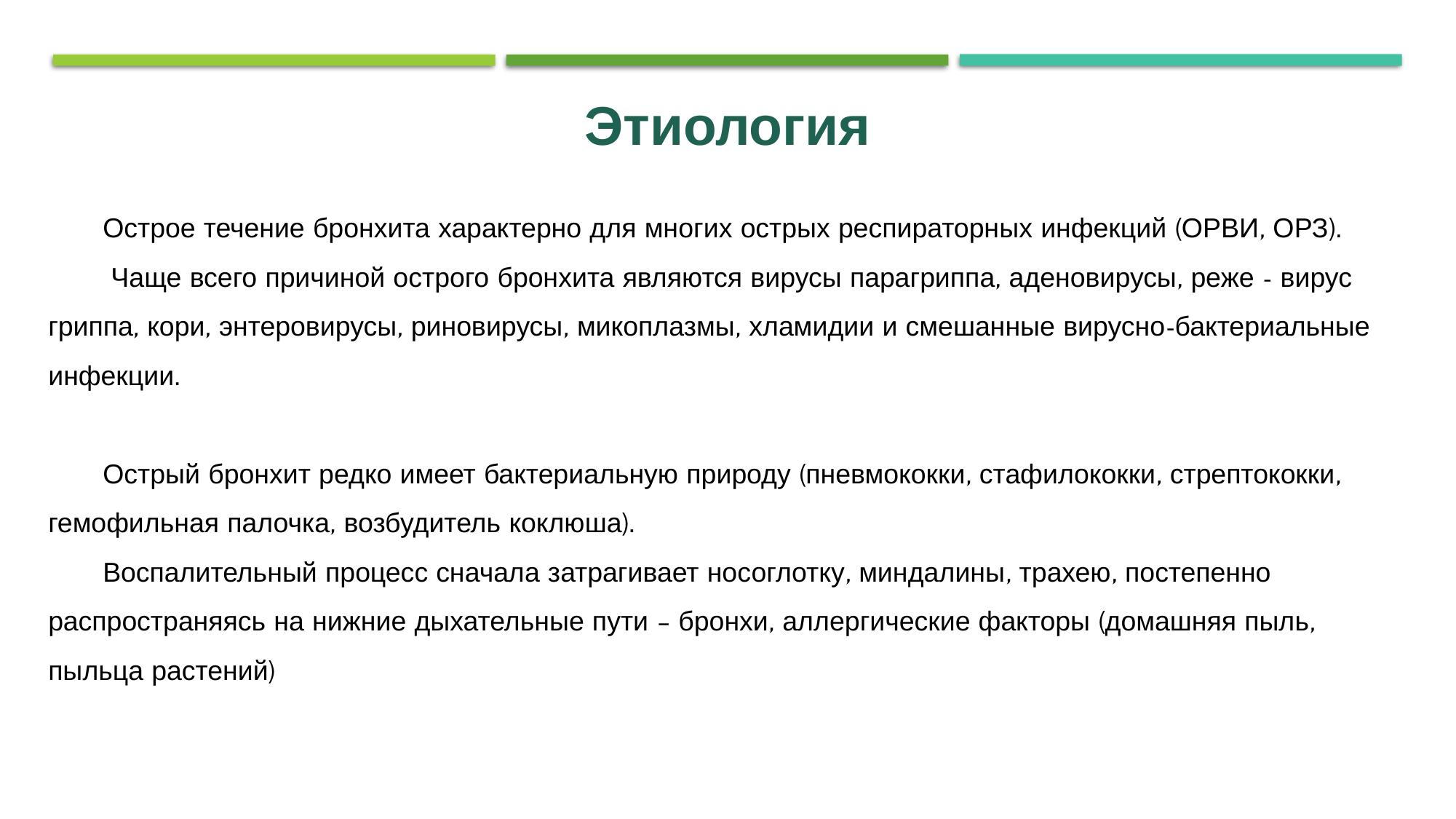

Этиология
Острое течение бронхита характерно для многих острых респираторных инфекций (ОРВИ, ОРЗ).
 Чаще всего причиной острого бронхита являются вирусы парагриппа, аденовирусы, реже - вирус гриппа, кори, энтеровирусы, риновирусы, микоплазмы, хламидии и смешанные вирусно-бактериальные инфекции.

Острый бронхит редко имеет бактериальную природу (пневмококки, стафилококки, стрептококки, гемофильная палочка, возбудитель коклюша).
Воспалительный процесс сначала затрагивает носоглотку, миндалины, трахею, постепенно распространяясь на нижние дыхательные пути – бронхи, аллергические факторы (домашняя пыль, пыльца растений)